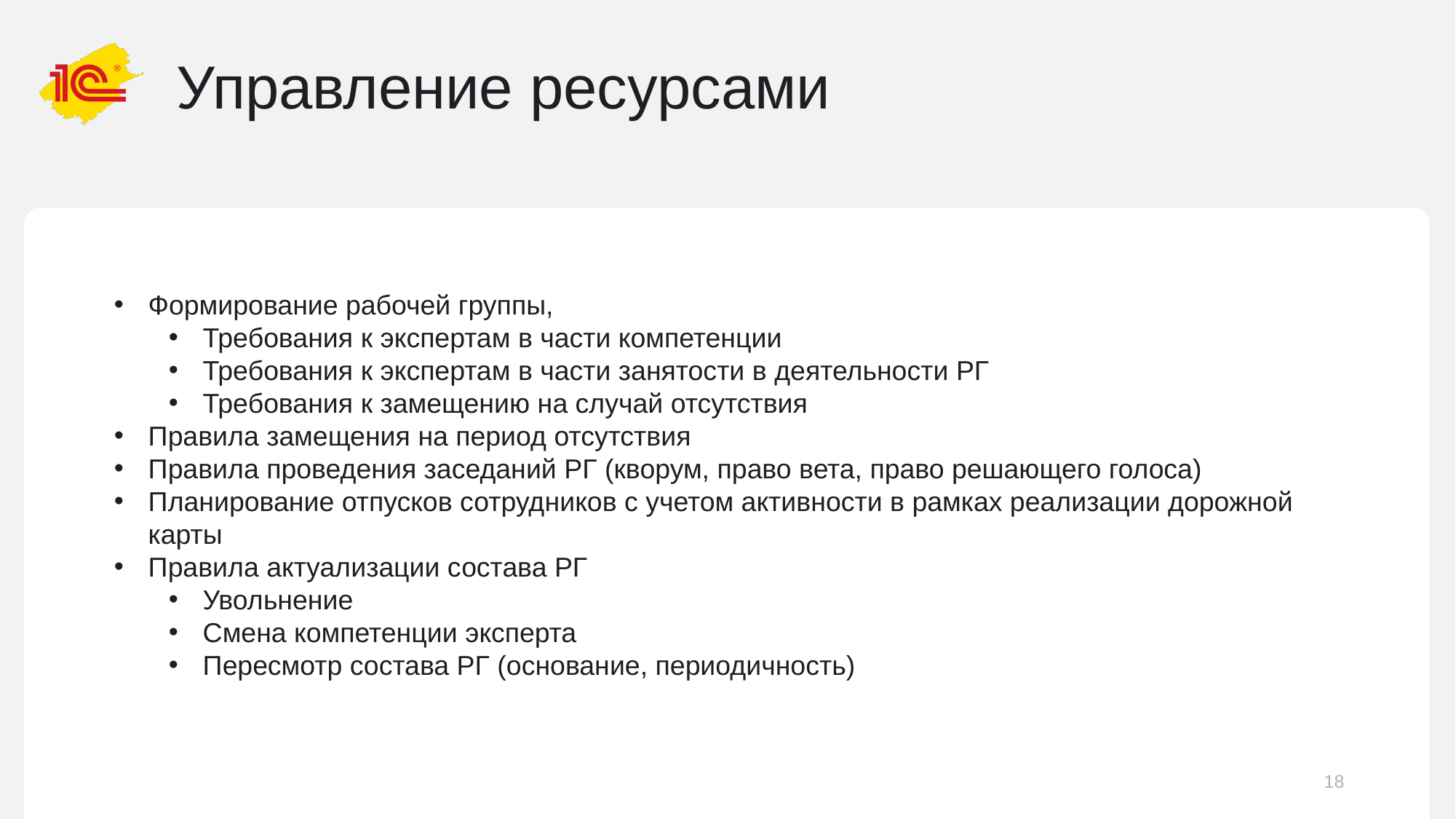

# Управление ресурсами
Формирование рабочей группы,
Требования к экспертам в части компетенции
Требования к экспертам в части занятости в деятельности РГ
Требования к замещению на случай отсутствия
Правила замещения на период отсутствия
Правила проведения заседаний РГ (кворум, право вета, право решающего голоса)
Планирование отпусков сотрудников с учетом активности в рамках реализации дорожной карты
Правила актуализации состава РГ
Увольнение
Смена компетенции эксперта
Пересмотр состава РГ (основание, периодичность)

18